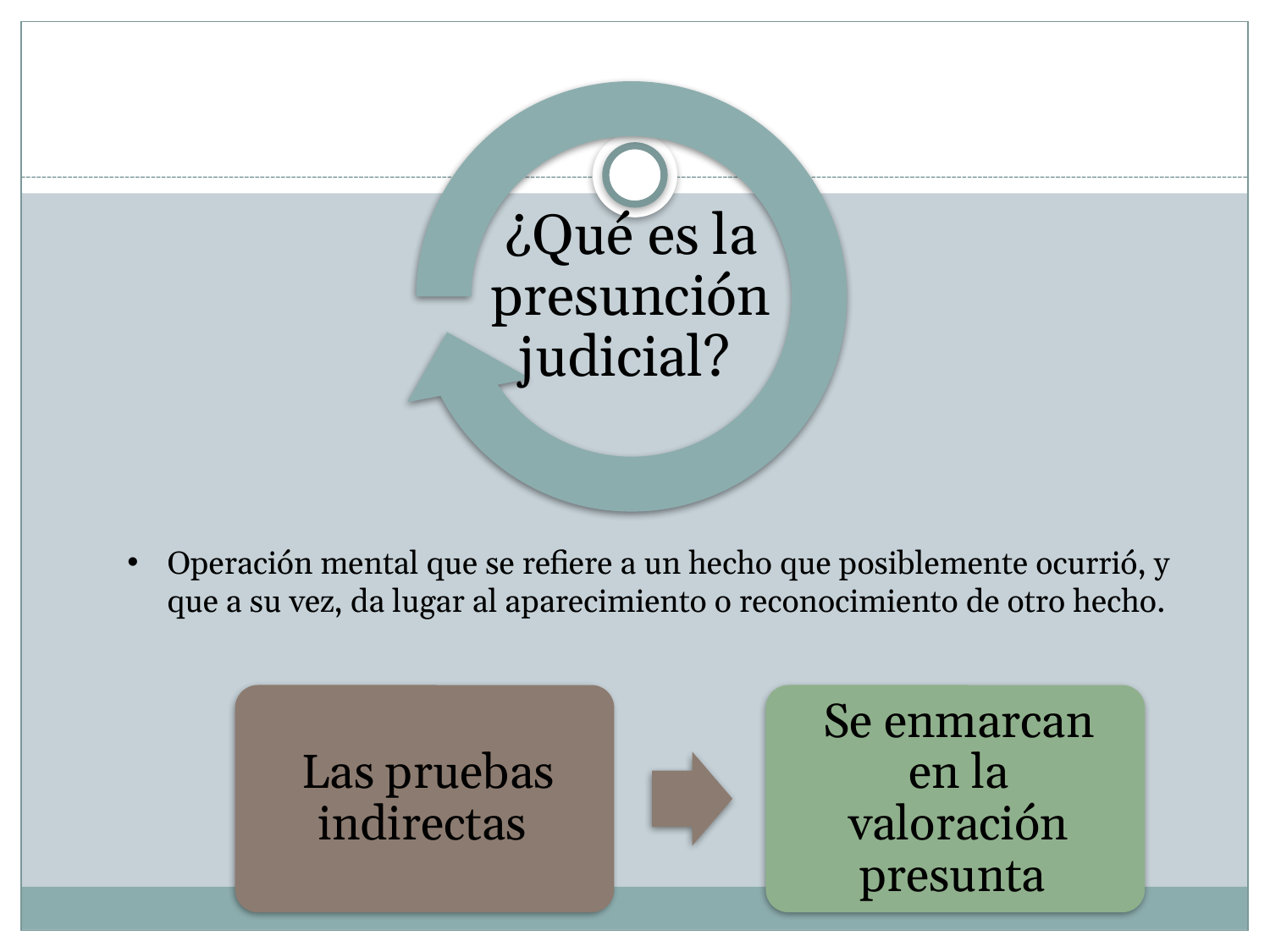

¿Qué es la presunción judicial?
Operación mental que se refiere a un hecho que posiblemente ocurrió, y que a su vez, da lugar al aparecimiento o reconocimiento de otro hecho.
Las pruebas indirectas

Se enmarcan en la valoración presunta